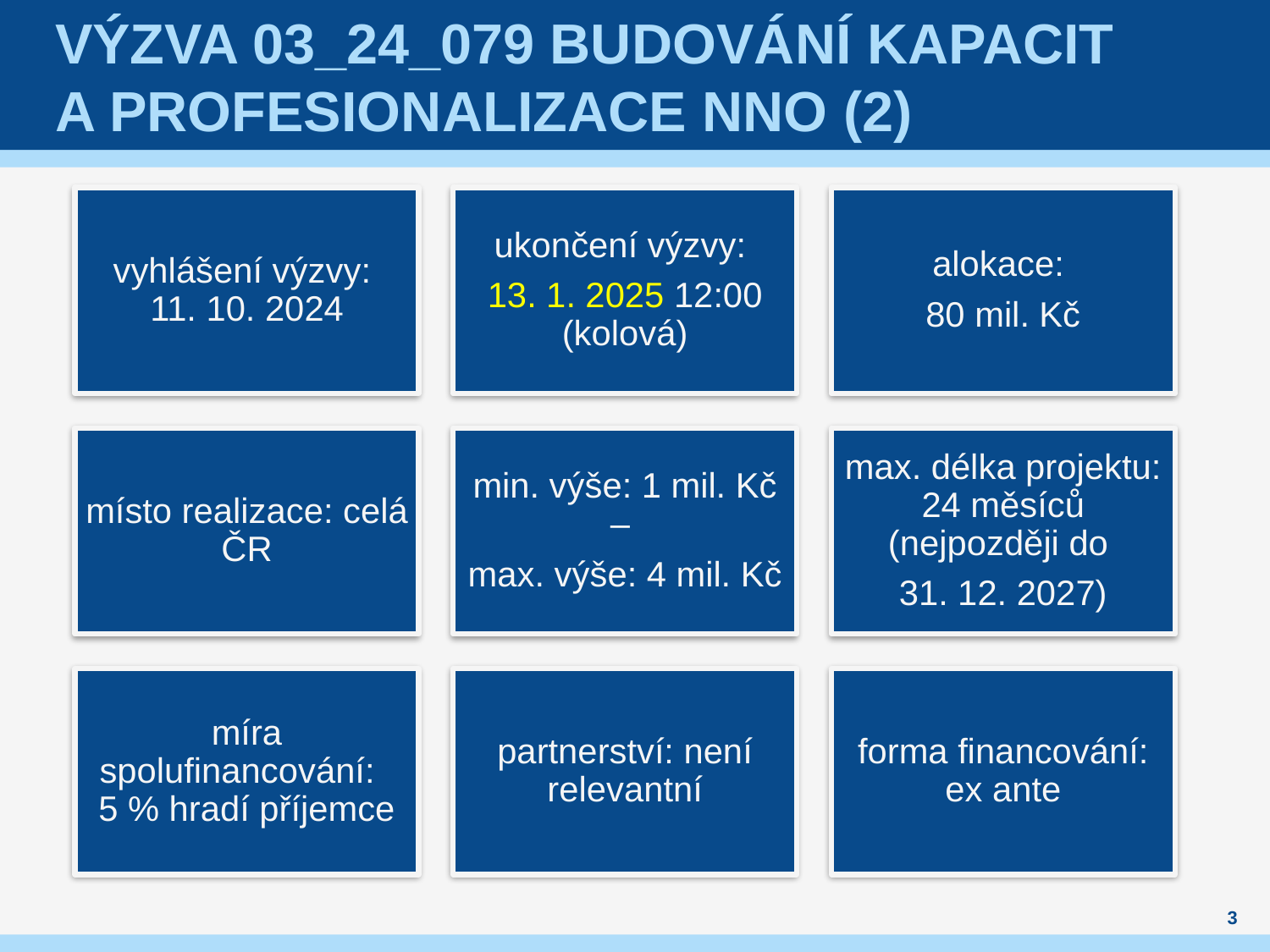

# Výzva 03_24_079 budování kapacit a profesionalizace nno (2)
vyhlášení výzvy:  11. 10. 2024
ukončení výzvy:
13. 1. 2025 12:00 (kolová)
alokace:
80 mil. Kč
místo realizace: celá ČR
min. výše: 1 mil. Kč –
max. výše: 4 mil. Kč
max. délka projektu: 24 měsíců (nejpozději do
31. 12. 2027)
míra spolufinancování:   5 % hradí příjemce
partnerství: není relevantní
forma financování: ex ante
3